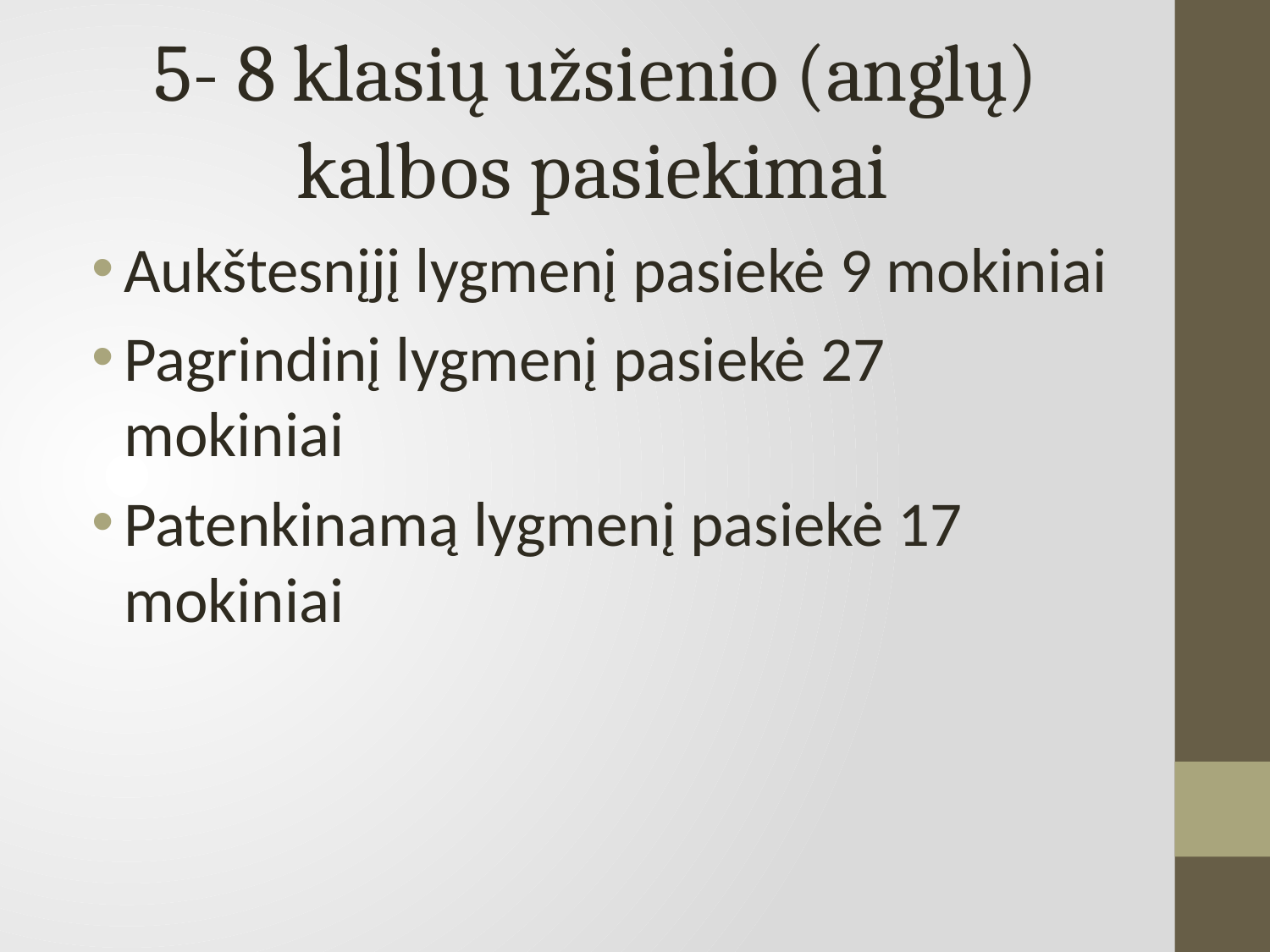

# 5- 8 klasių užsienio (anglų) kalbos pasiekimai
Aukštesnįjį lygmenį pasiekė 9 mokiniai
Pagrindinį lygmenį pasiekė 27 mokiniai
Patenkinamą lygmenį pasiekė 17 mokiniai